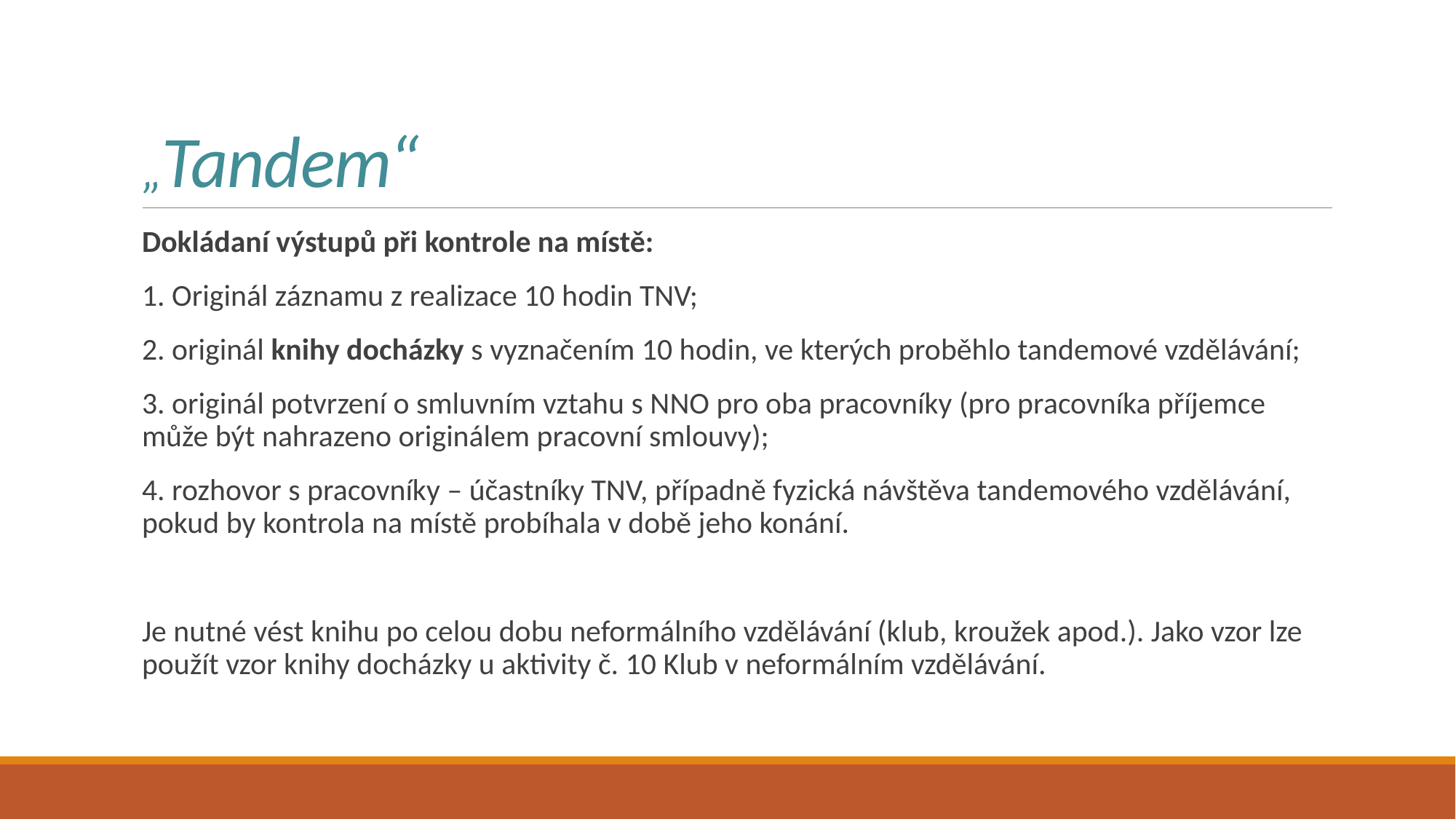

# „Tandem“
Dokládaní výstupů při kontrole na místě:
1. Originál záznamu z realizace 10 hodin TNV;
2. originál knihy docházky s vyznačením 10 hodin, ve kterých proběhlo tandemové vzdělávání;
3. originál potvrzení o smluvním vztahu s NNO pro oba pracovníky (pro pracovníka příjemce může být nahrazeno originálem pracovní smlouvy);
4. rozhovor s pracovníky – účastníky TNV, případně fyzická návštěva tandemového vzdělávání, pokud by kontrola na místě probíhala v době jeho konání.

Je nutné vést knihu po celou dobu neformálního vzdělávání (klub, kroužek apod.). Jako vzor lze použít vzor knihy docházky u aktivity č. 10 Klub v neformálním vzdělávání.